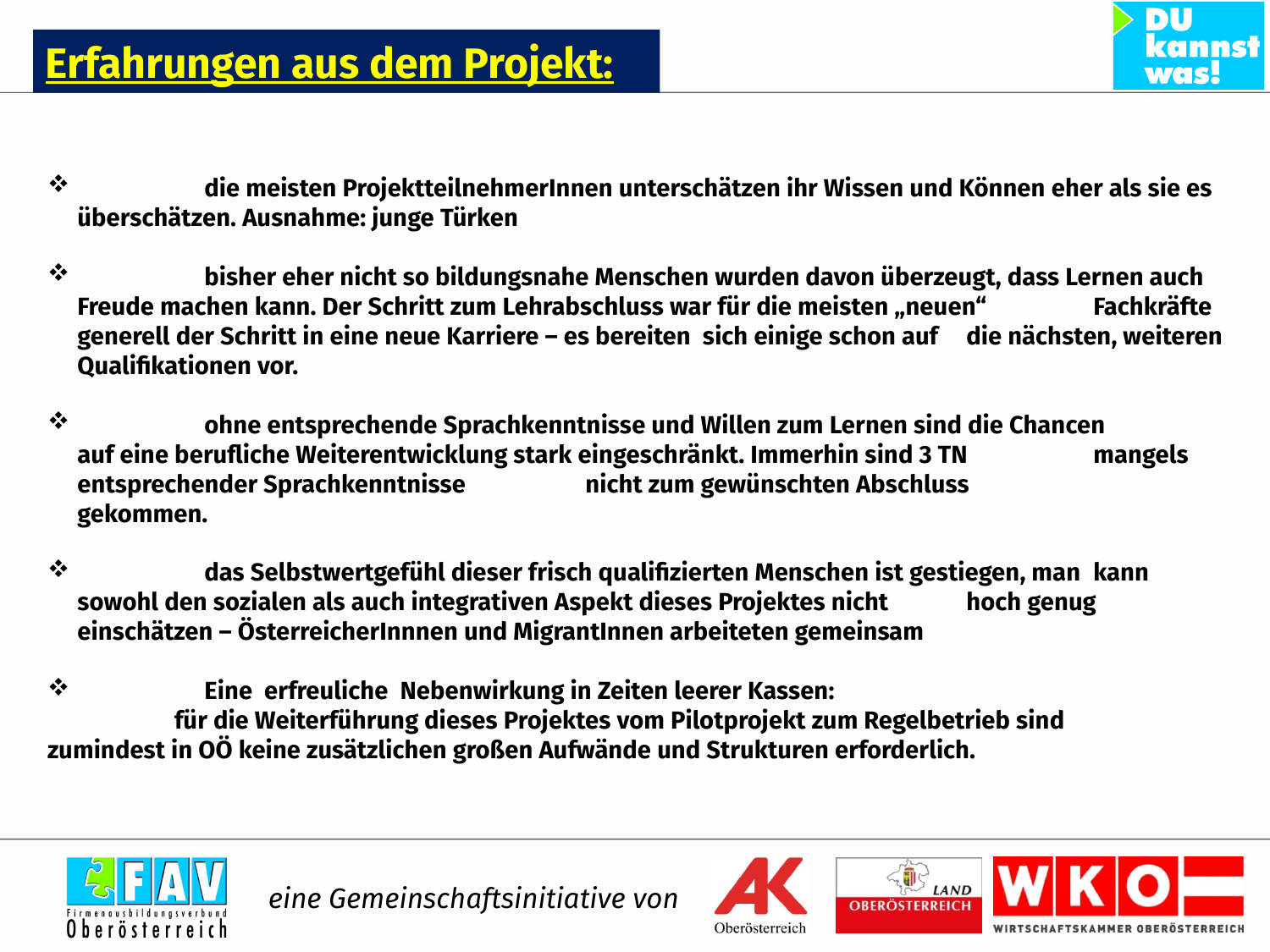

Erfahrungen aus dem Projekt:

 	die meisten ProjektteilnehmerInnen unterschätzen ihr Wissen und Können eher als sie es 	überschätzen. Ausnahme: junge Türken

 	bisher eher nicht so bildungsnahe Menschen wurden davon überzeugt, dass Lernen auch 	Freude machen kann. Der Schritt zum Lehrabschluss war für die meisten „neuen“ 	Fachkräfte generell der Schritt in eine neue Karriere – es bereiten  sich einige schon auf 	die nächsten, weiteren Qualifikationen vor.

 	ohne entsprechende Sprachkenntnisse und Willen zum Lernen sind die Chancen 	auf eine berufliche Weiterentwicklung stark eingeschränkt. Immerhin sind 3 TN 	mangels entsprechender Sprachkenntnisse 	nicht zum gewünschten Abschluss 	gekommen.

 	das Selbstwertgefühl dieser frisch qualifizierten Menschen ist gestiegen, man 	kann sowohl den sozialen als auch integrativen Aspekt dieses Projektes nicht 	hoch genug einschätzen – ÖsterreicherInnnen und MigrantInnen arbeiteten gemeinsam

 	Eine  erfreuliche  Nebenwirkung in Zeiten leerer Kassen:
	für die Weiterführung dieses Projektes vom Pilotprojekt zum Regelbetrieb sind 	zumindest in OÖ keine zusätzlichen großen Aufwände und Strukturen erforderlich.